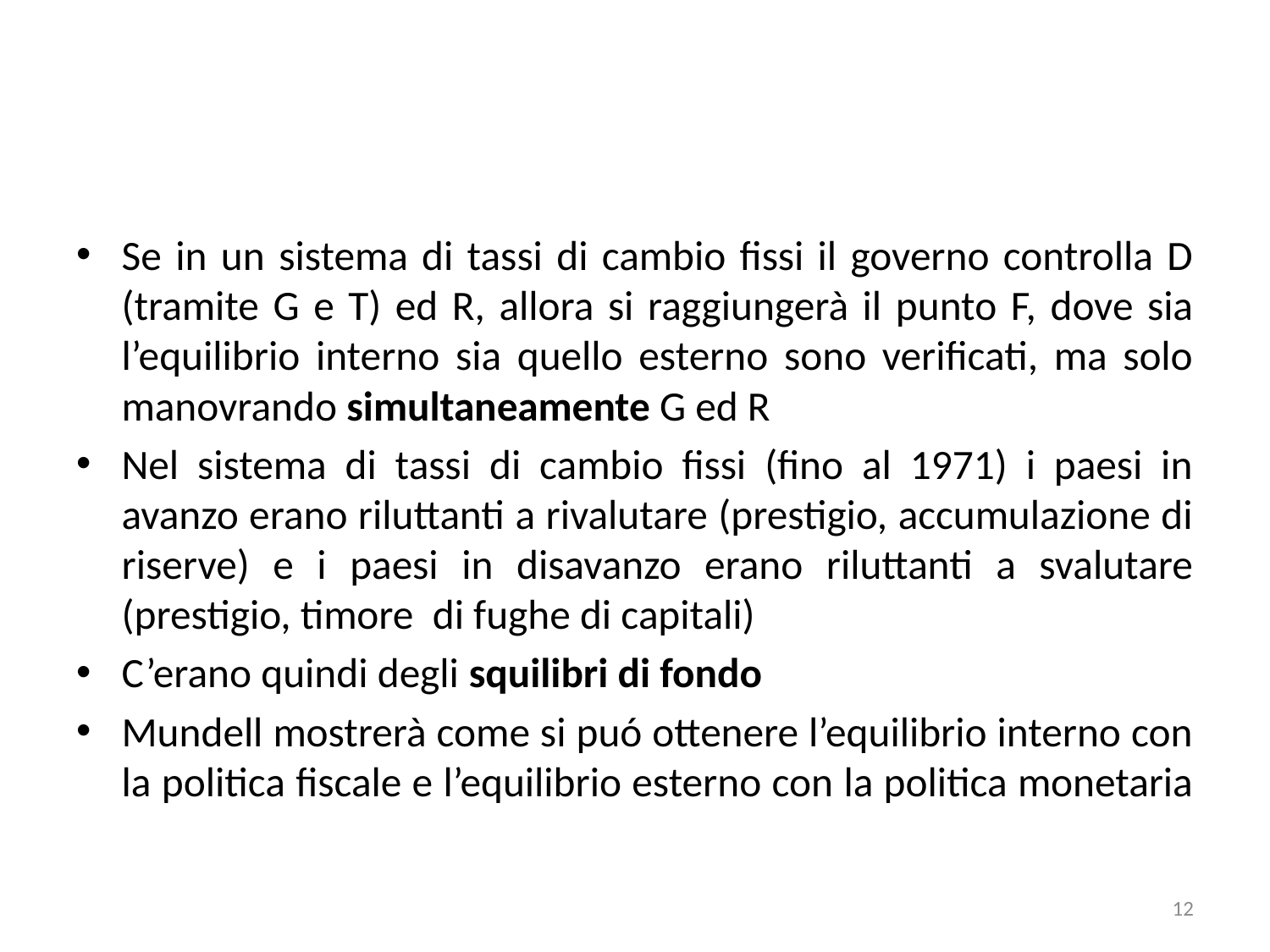

#
Se in un sistema di tassi di cambio fissi il governo controlla D (tramite G e T) ed R, allora si raggiungerà il punto F, dove sia l’equilibrio interno sia quello esterno sono verificati, ma solo manovrando simultaneamente G ed R
Nel sistema di tassi di cambio fissi (fino al 1971) i paesi in avanzo erano riluttanti a rivalutare (prestigio, accumulazione di riserve) e i paesi in disavanzo erano riluttanti a svalutare (prestigio, timore  di fughe di capitali)
C’erano quindi degli squilibri di fondo
Mundell mostrerà come si puó ottenere l’equilibrio interno con la politica fiscale e l’equilibrio esterno con la politica monetaria
12